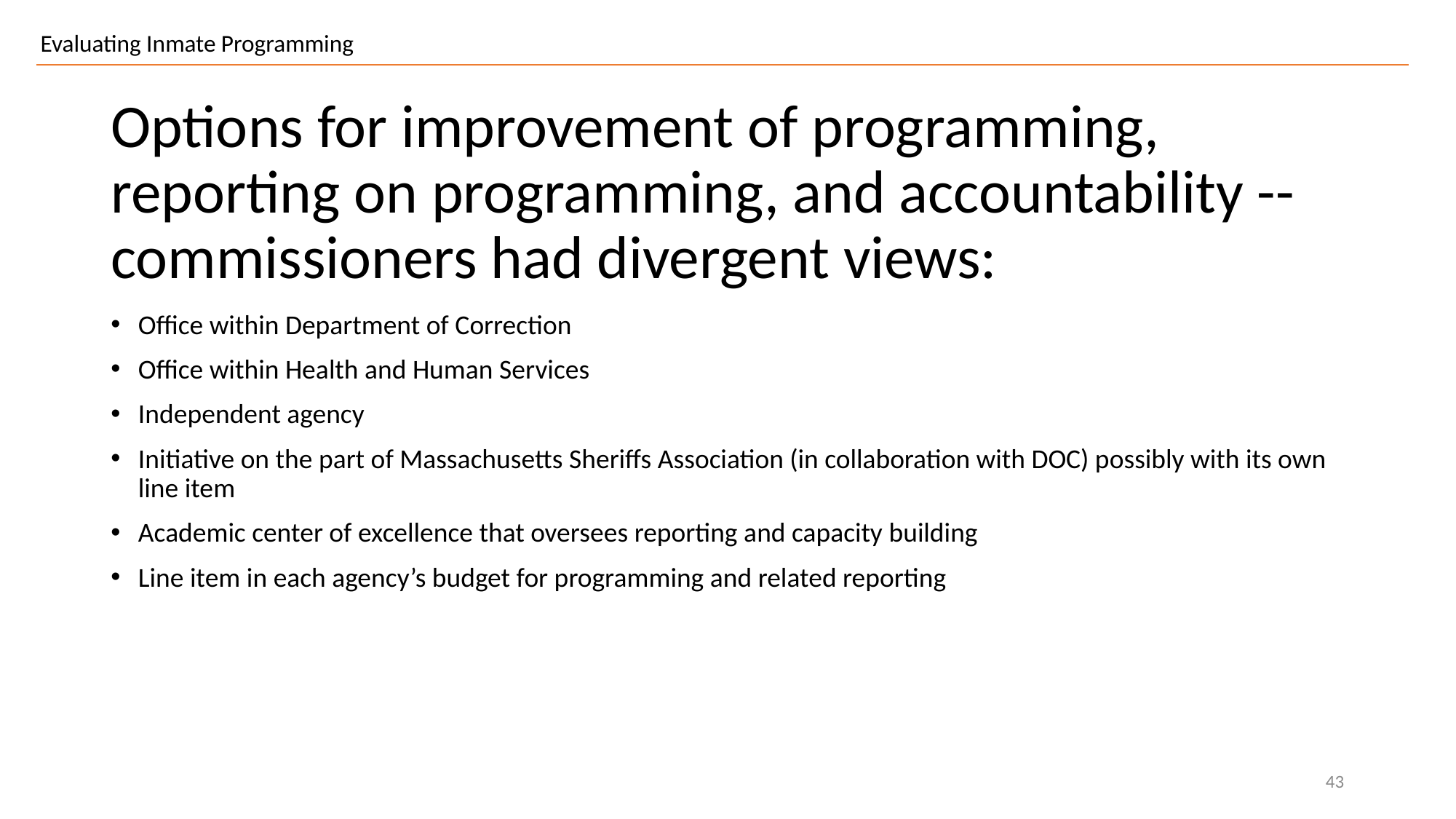

Evaluating Inmate Programming
# Options for improvement of programming, reporting on programming, and accountability -- commissioners had divergent views:
Office within Department of Correction
Office within Health and Human Services
Independent agency
Initiative on the part of Massachusetts Sheriffs Association (in collaboration with DOC) possibly with its own line item
Academic center of excellence that oversees reporting and capacity building
Line item in each agency’s budget for programming and related reporting
43